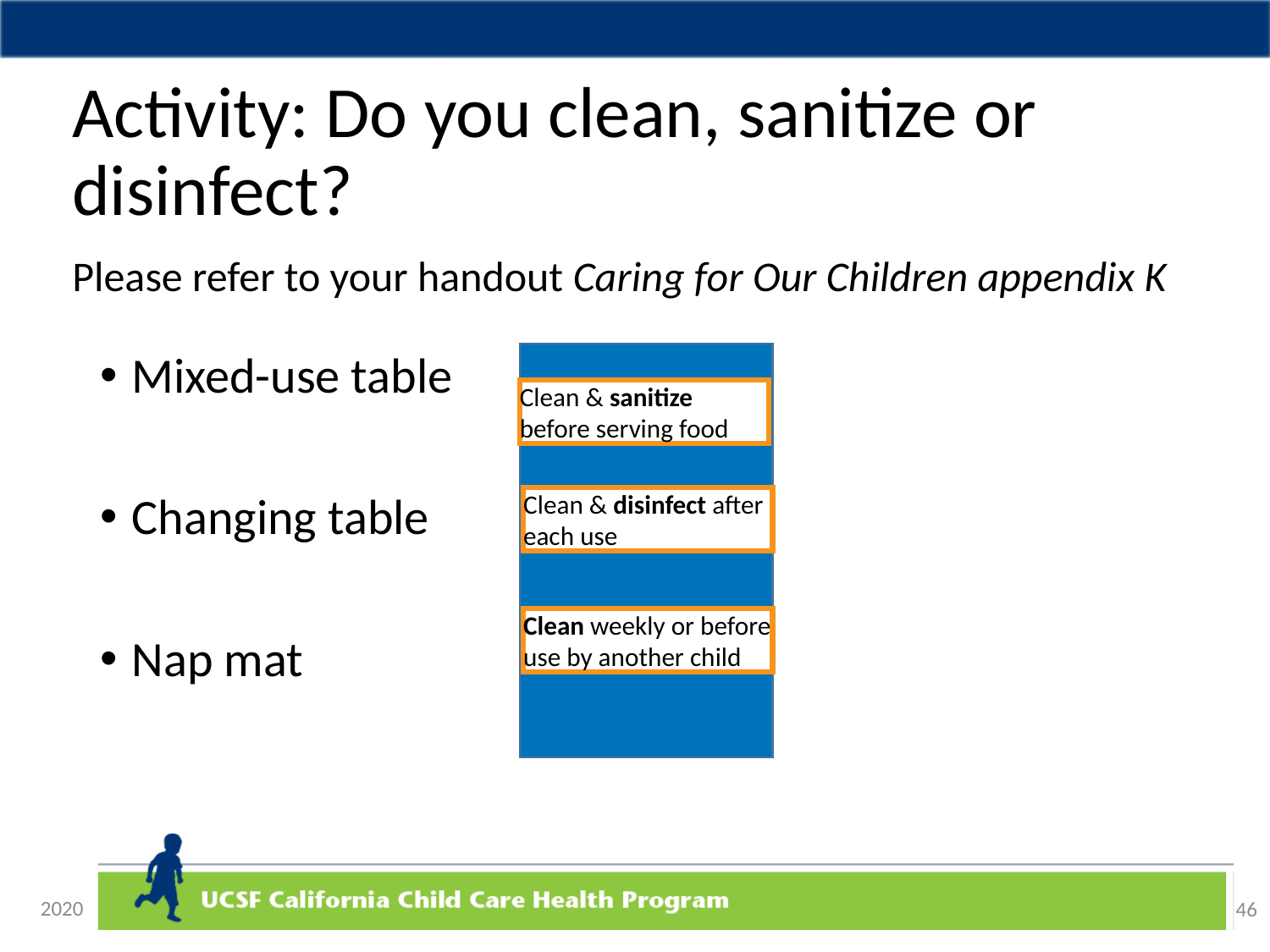

# Activity: Do you clean, sanitize or disinfect?
Please refer to your handout Caring for Our Children appendix K

Mixed-use table

Changing table

Nap mat

Clean & sanitize before serving food
Clean & disinfect after each use
Clean weekly or before use by another child
2020
46